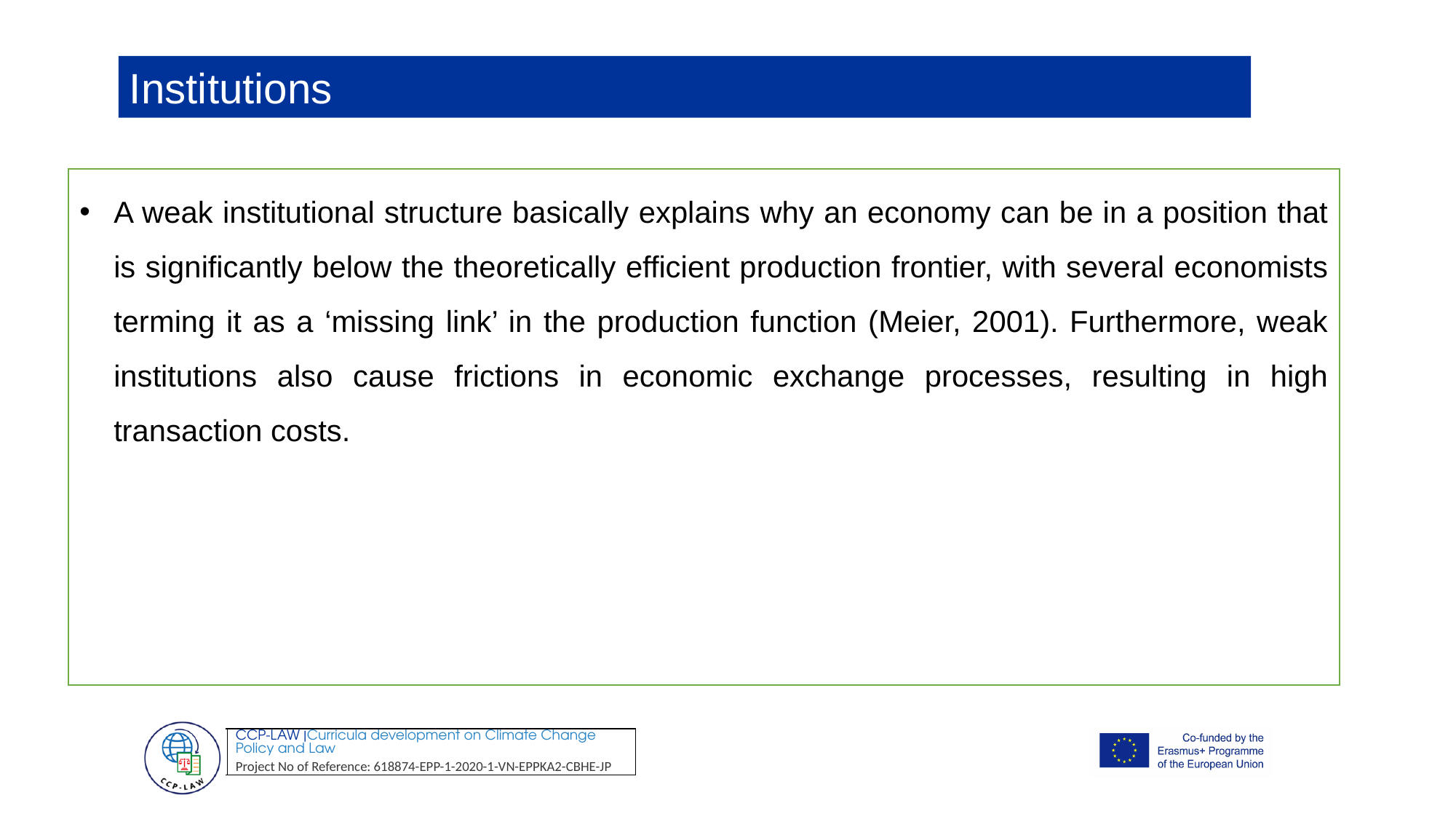

Institutions
A weak institutional structure basically explains why an economy can be in a position that is significantly below the theoretically efficient production frontier, with several economists terming it as a ‘missing link’ in the production function (Meier, 2001). Furthermore, weak institutions also cause frictions in economic exchange processes, resulting in high transaction costs.